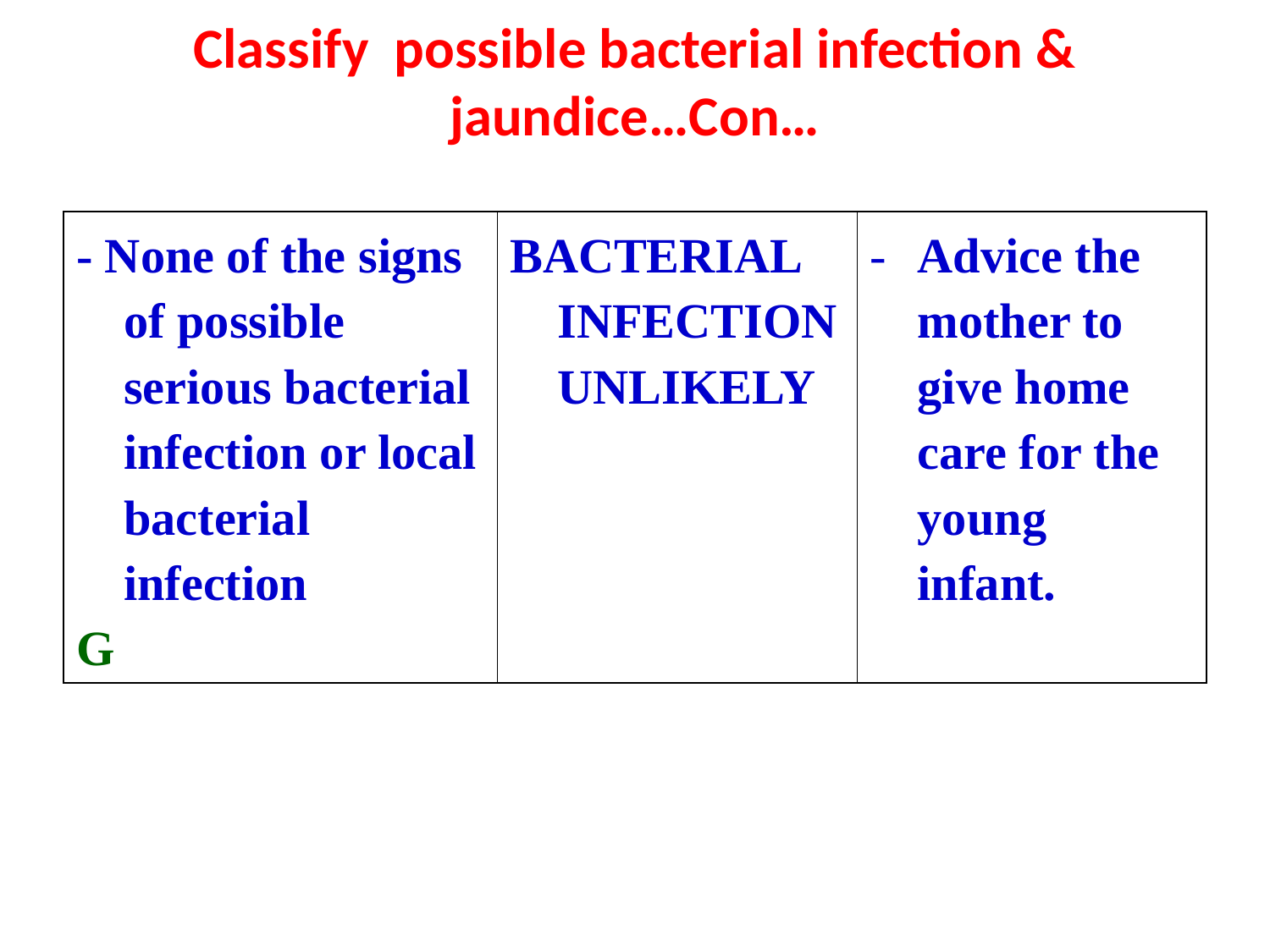

# Classify  possible bacterial infection & jaundice…Con…
| - None of the signs of possible serious bacterial infection or local bacterial infection G | BACTERIAL INFECTION UNLIKELY | Advice the mother to give home care for the young infant. |
| --- | --- | --- |